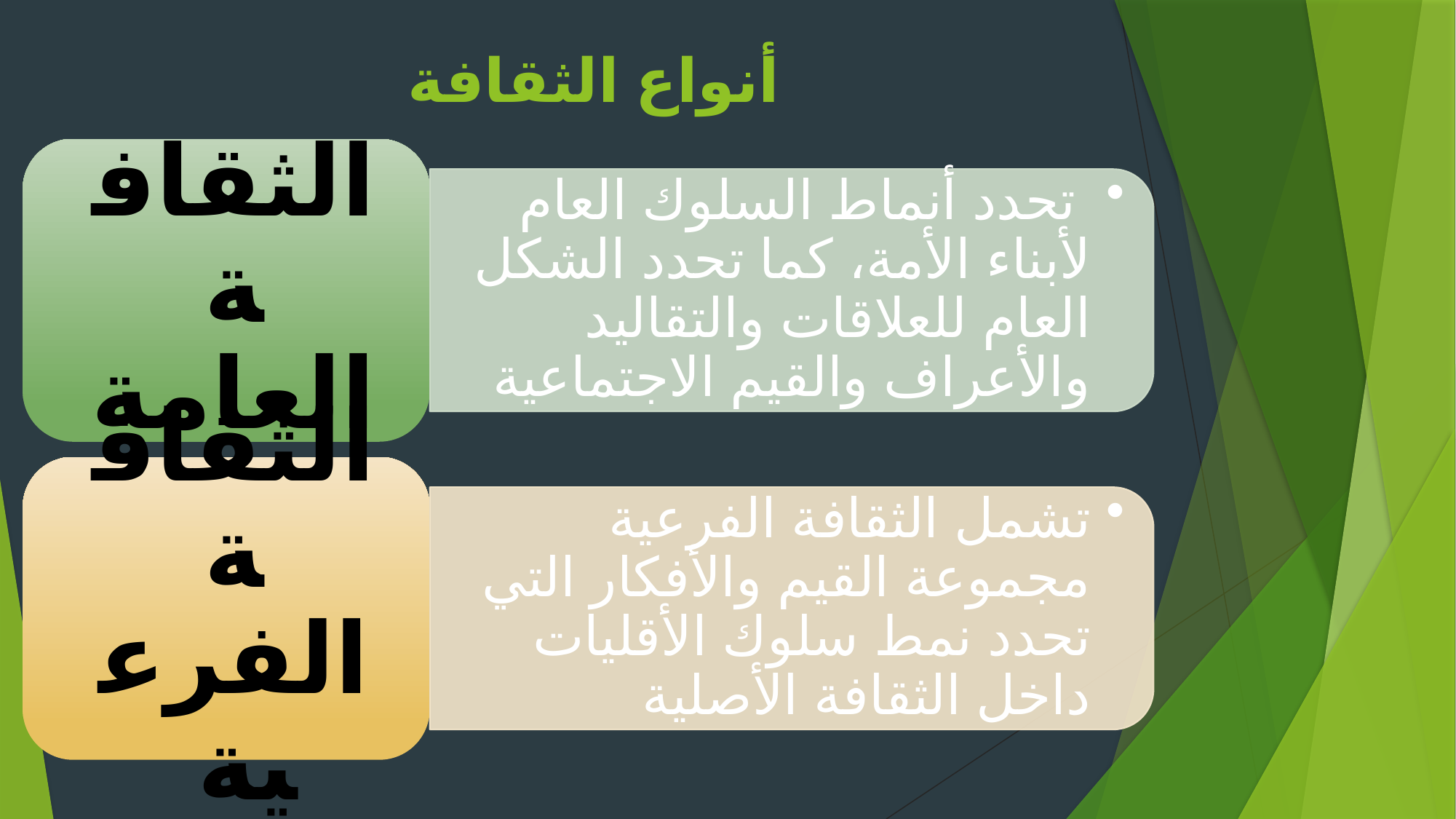

# أنواع الثقافة
 تحدد أنماط السلوك العام لأبناء الأمة، كما تحدد الشكل العام للعلاقات والتقاليد والأعراف والقيم الاجتماعية
الثقافة العامة
تشمل الثقافة الفرعية مجموعة القيم والأفكار التي تحدد نمط سلوك الأقليات داخل الثقافة الأصلية
الثقافة الفرعية